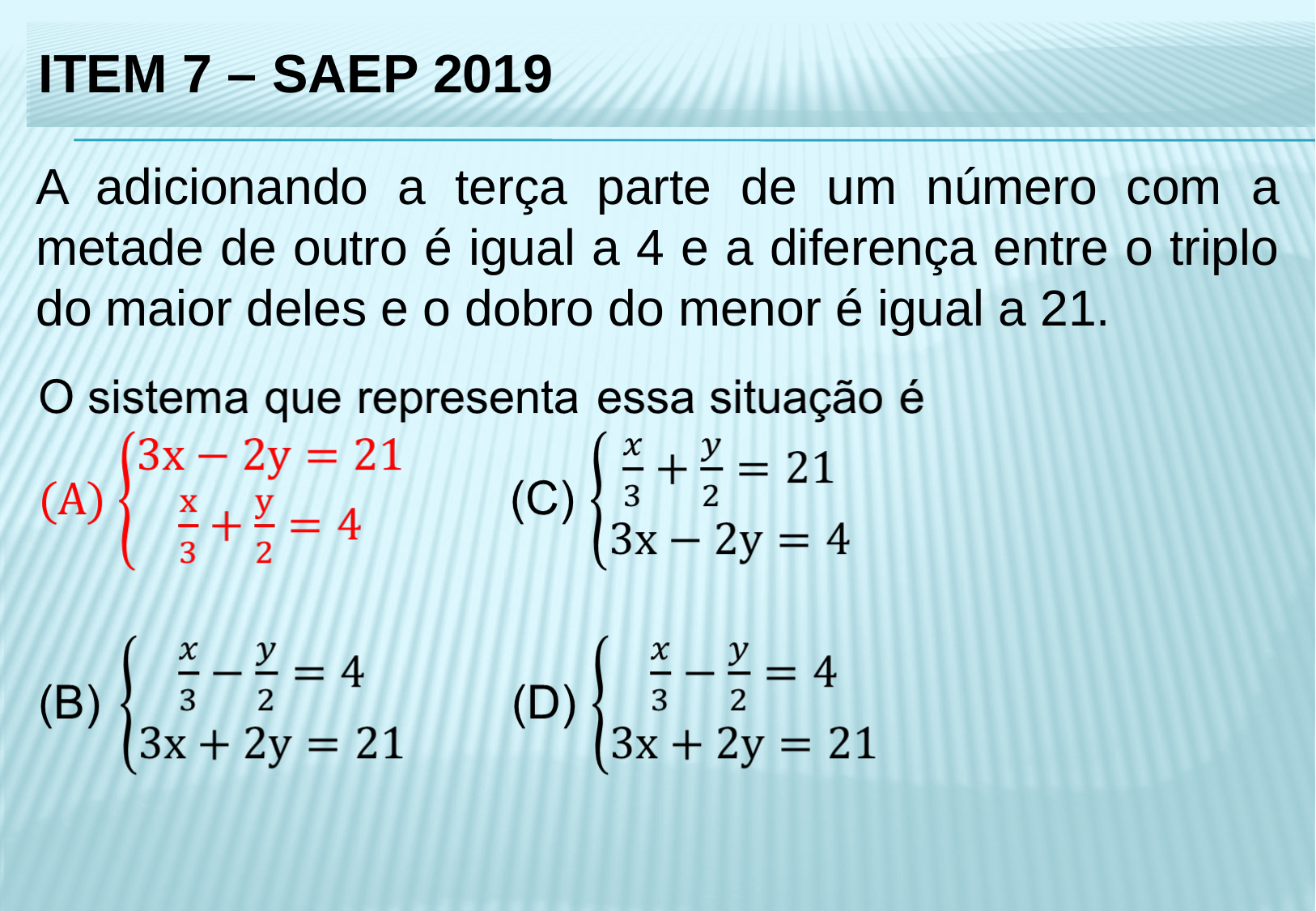

ITEM 7 – SAEP 2019
A adicionando a terça parte de um número com a metade de outro é igual a 4 e a diferença entre o triplo do maior deles e o dobro do menor é igual a 21.